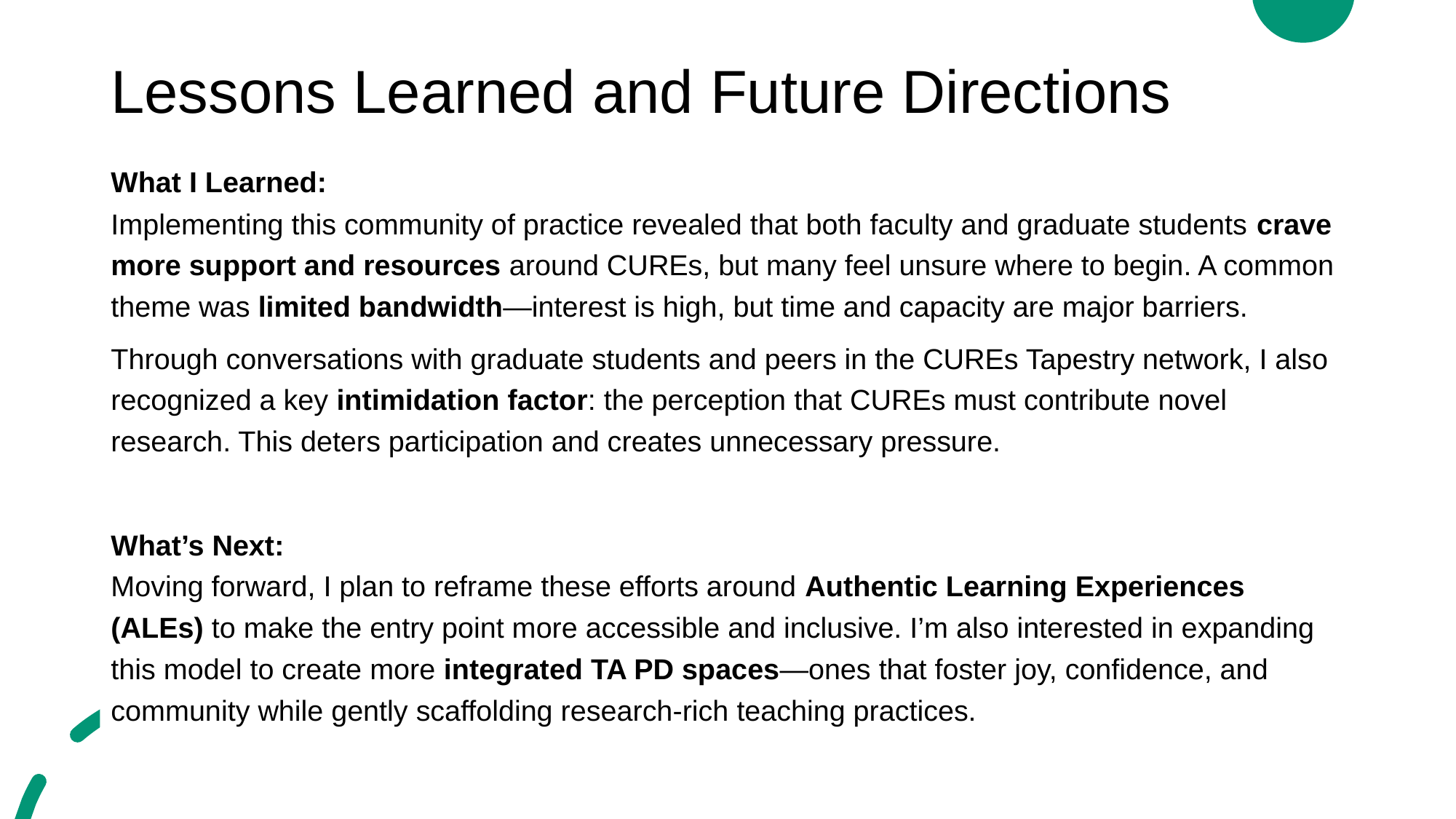

# Lessons Learned and Future Directions
What I Learned:
Implementing this community of practice revealed that both faculty and graduate students crave more support and resources around CUREs, but many feel unsure where to begin. A common theme was limited bandwidth—interest is high, but time and capacity are major barriers.
Through conversations with graduate students and peers in the CUREs Tapestry network, I also recognized a key intimidation factor: the perception that CUREs must contribute novel research. This deters participation and creates unnecessary pressure.

What’s Next:
Moving forward, I plan to reframe these efforts around Authentic Learning Experiences (ALEs) to make the entry point more accessible and inclusive. I’m also interested in expanding this model to create more integrated TA PD spaces—ones that foster joy, confidence, and community while gently scaffolding research-rich teaching practices.